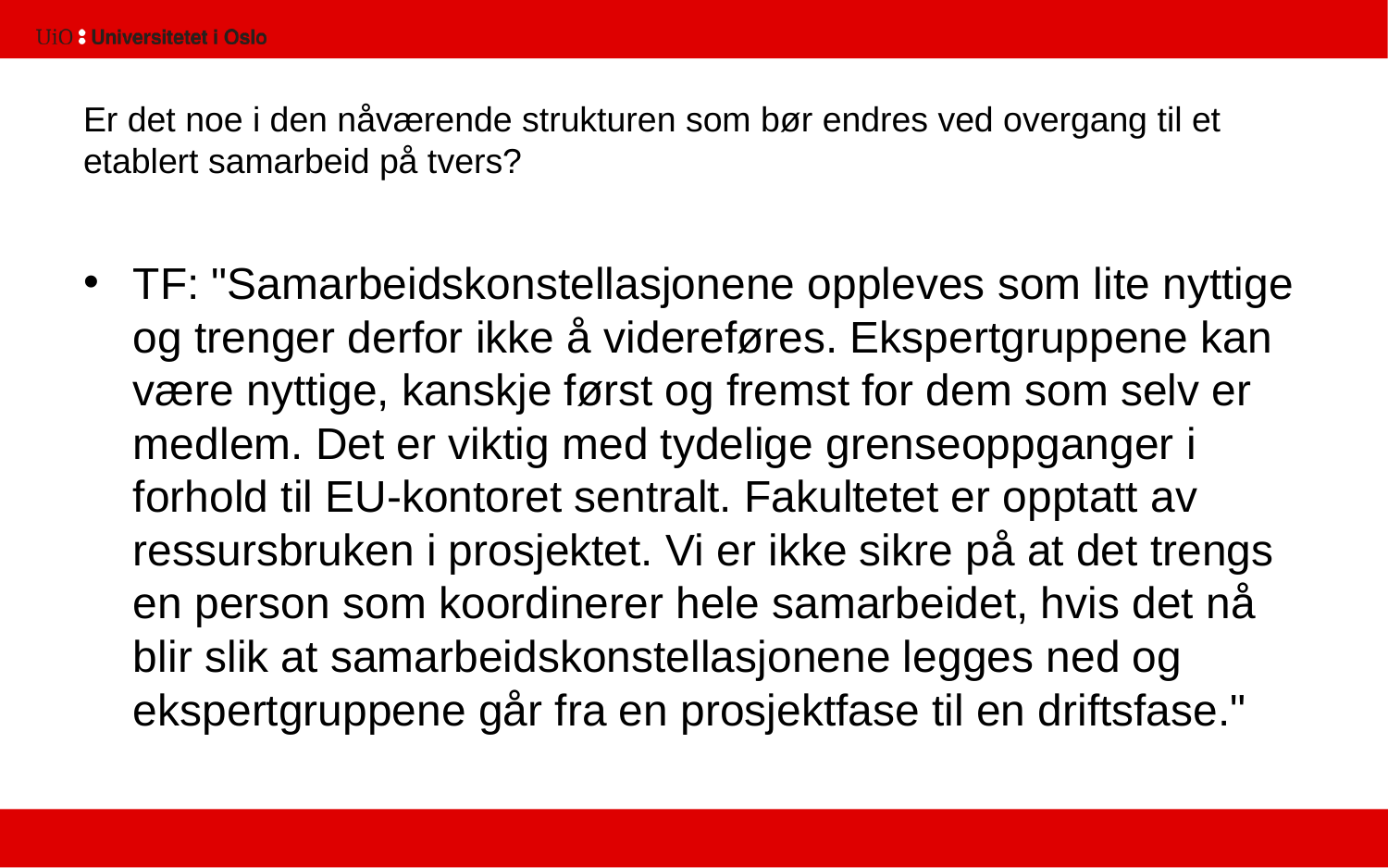

# Er det noe i den nåværende strukturen som bør endres ved overgang til et etablert samarbeid på tvers?
TF: "Samarbeidskonstellasjonene oppleves som lite nyttige og trenger derfor ikke å videreføres. Ekspertgruppene kan være nyttige, kanskje først og fremst for dem som selv er medlem. Det er viktig med tydelige grenseoppganger i forhold til EU-kontoret sentralt. Fakultetet er opptatt av ressursbruken i prosjektet. Vi er ikke sikre på at det trengs en person som koordinerer hele samarbeidet, hvis det nå blir slik at samarbeidskonstellasjonene legges ned og ekspertgruppene går fra en prosjektfase til en driftsfase."